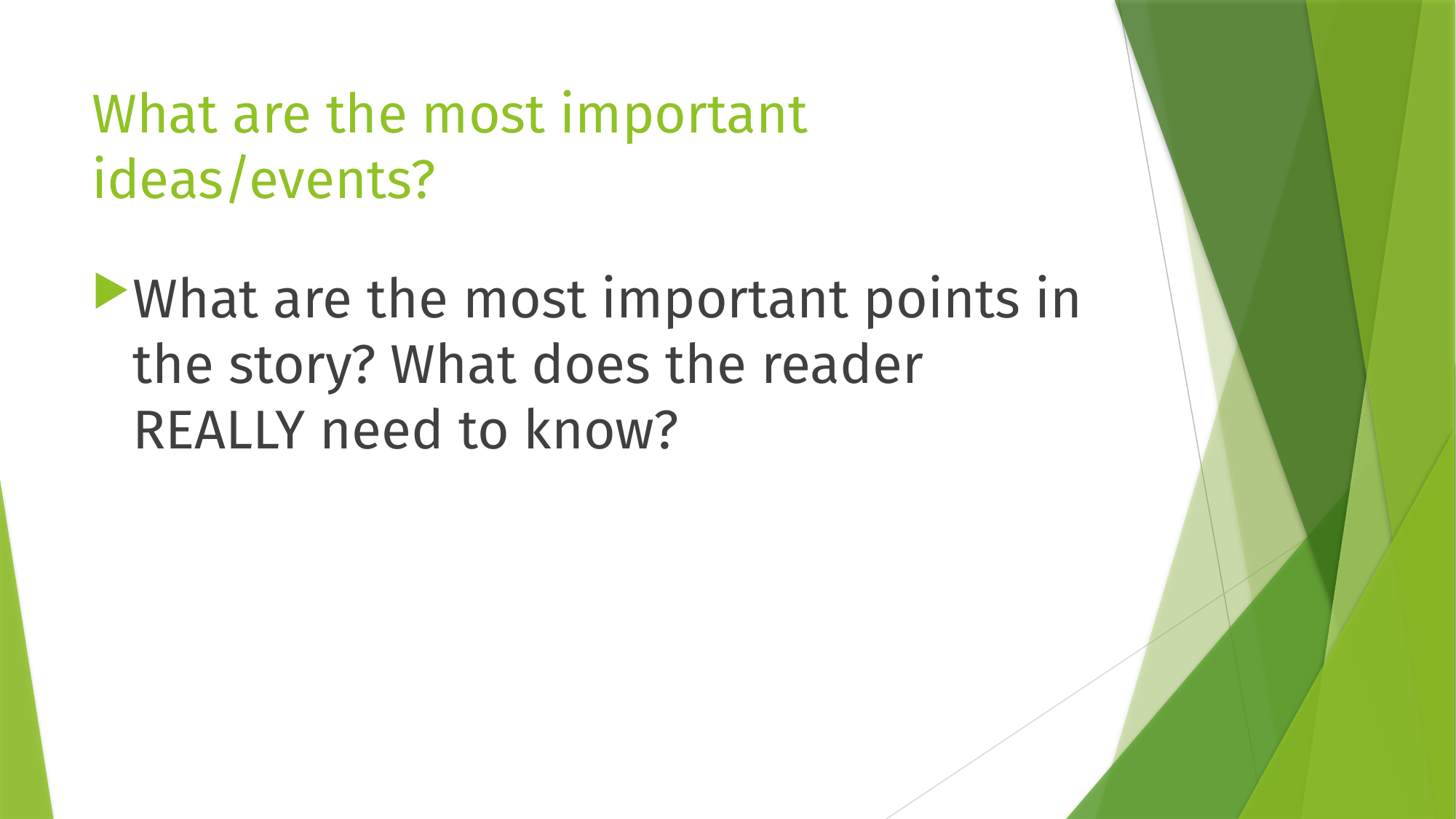

# What are the most important ideas/events?
What are the most important points in the story? What does the reader REALLY need to know?